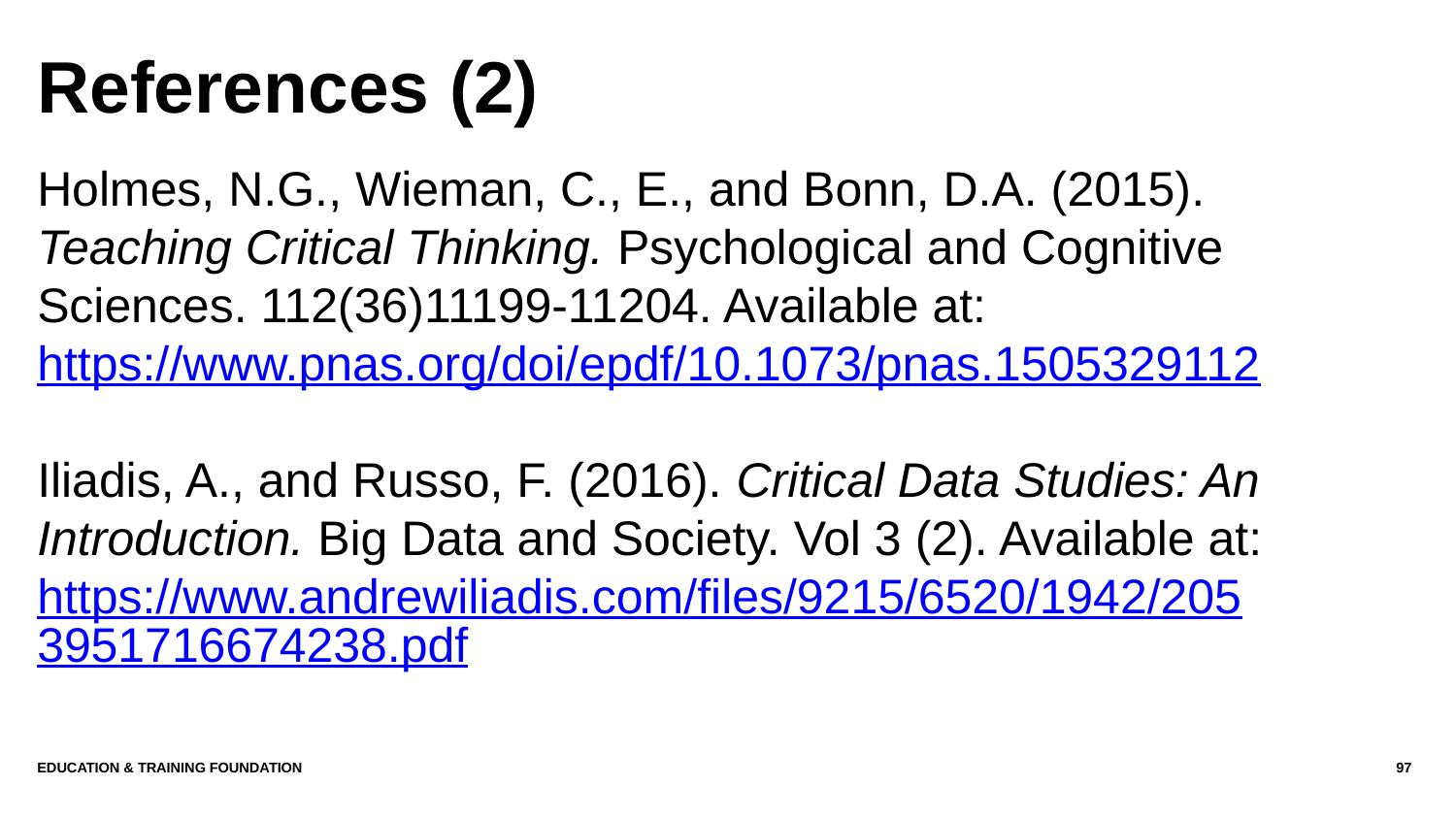

# References (2)
Holmes, N.G., Wieman, C., E., and Bonn, D.A. (2015). Teaching Critical Thinking. Psychological and Cognitive Sciences. 112(36)11199-11204. Available at: https://www.pnas.org/doi/epdf/10.1073/pnas.1505329112

Iliadis, A., and Russo, F. (2016). Critical Data Studies: An Introduction. Big Data and Society. Vol 3 (2). Available at: https://www.andrewiliadis.com/files/9215/6520/1942/2053951716674238.pdf

Education & Training Foundation
97